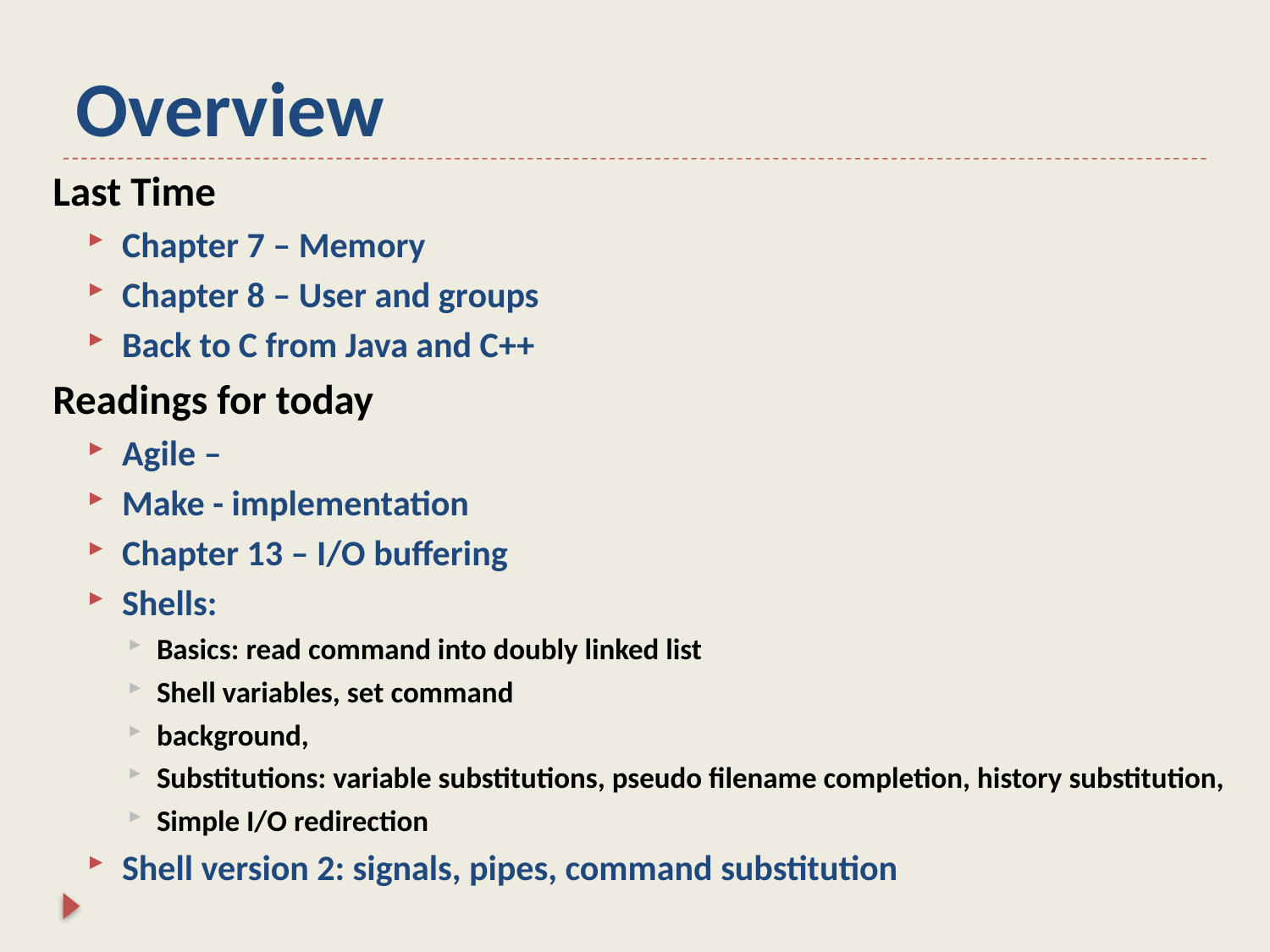

# Overview
Last Time
Chapter 7 – Memory
Chapter 8 – User and groups
Back to C from Java and C++
Readings for today
Agile –
Make - implementation
Chapter 13 – I/O buffering
Shells:
Basics: read command into doubly linked list
Shell variables, set command
background,
Substitutions: variable substitutions, pseudo filename completion, history substitution,
Simple I/O redirection
Shell version 2: signals, pipes, command substitution